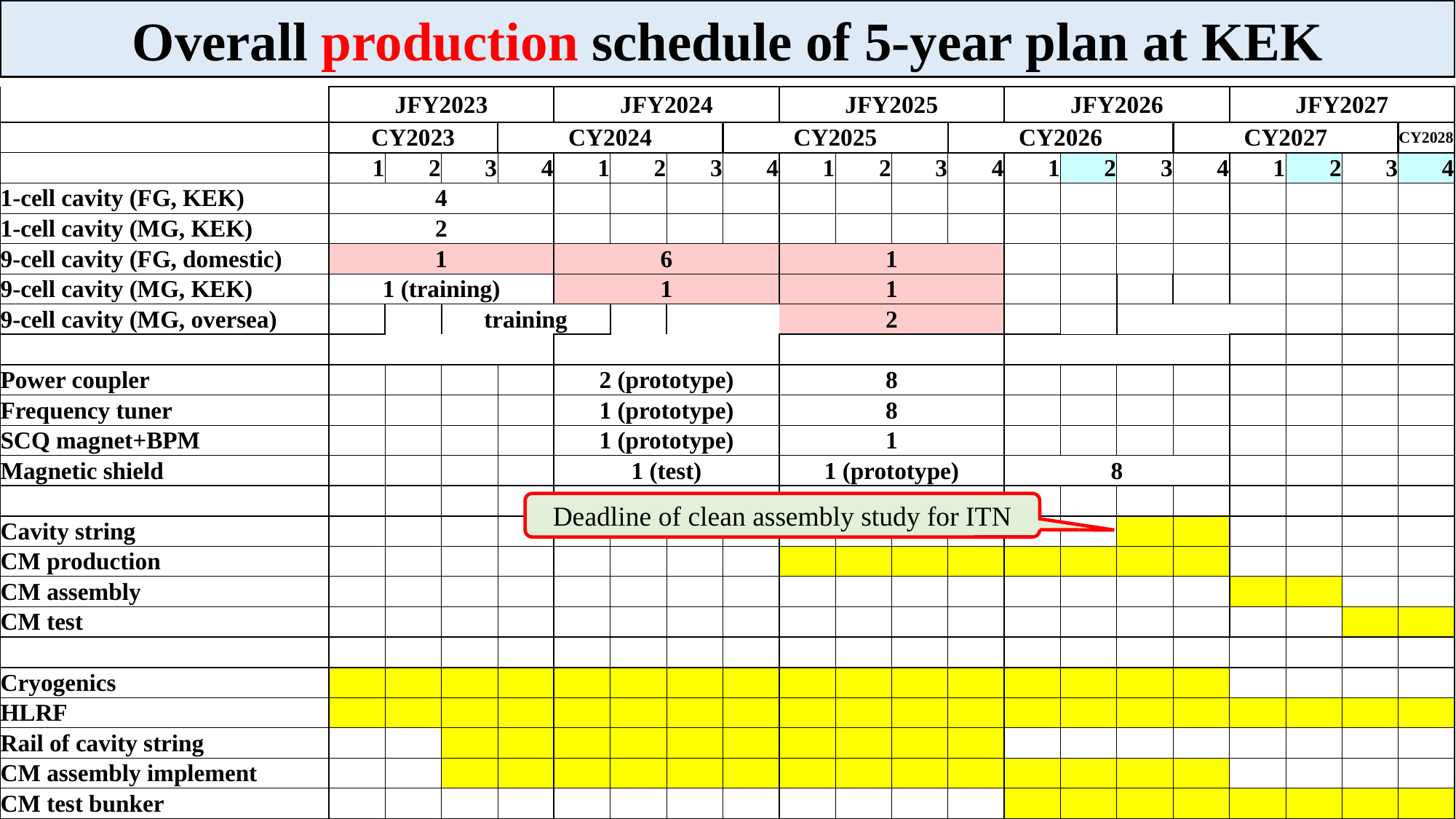

Overall production schedule of 5-year plan at KEK
|  | JFY2023 |  |  |  | JFY2024 |  |  |  | JFY2025 |  |  |  | JFY2026 |  |  |  | JFY2027 |  |  |  |
| --- | --- | --- | --- | --- | --- | --- | --- | --- | --- | --- | --- | --- | --- | --- | --- | --- | --- | --- | --- | --- |
|  | CY2023 |  |  | CY2024 |  |  |  | CY2025 |  |  |  | CY2026 |  |  |  | CY2027 |  |  |  | CY2028 |
|  | 1 | 2 | 3 | 4 | 1 | 2 | 3 | 4 | 1 | 2 | 3 | 4 | 1 | 2 | 3 | 4 | 1 | 2 | 3 | 4 |
| 1-cell cavity (FG, KEK) | 4 |  |  |  |  |  |  |  |  |  |  |  |  |  |  |  |  |  |  |  |
| 1-cell cavity (MG, KEK) | 2 |  |  |  |  |  |  |  |  |  |  |  |  |  |  |  |  |  |  |  |
| 9-cell cavity (FG, domestic) | 1 |  |  |  | 6 |  |  |  | 1 |  |  |  |  |  |  |  |  |  |  |  |
| 9-cell cavity (MG, KEK) | 1 (training) |  |  |  | 1 |  |  |  | 1 |  |  |  |  |  |  |  |  |  |  |  |
| 9-cell cavity (MG, oversea) |  |  | training |  |  |  |  |  | 2 |  |  |  |  |  |  |  |  |  |  |  |
|  |  |  |  |  |  |  |  |  |  |  |  |  |  |  |  |  |  |  |  |  |
| Power coupler |  |  |  |  | 2 (prototype) |  |  |  | 8 |  |  |  |  |  |  |  |  |  |  |  |
| Frequency tuner |  |  |  |  | 1 (prototype) |  |  |  | 8 |  |  |  |  |  |  |  |  |  |  |  |
| SCQ magnet+BPM |  |  |  |  | 1 (prototype) |  |  |  | 1 |  |  |  |  |  |  |  |  |  |  |  |
| Magnetic shield |  |  |  |  | 1 (test) |  |  |  | 1 (prototype) |  |  |  | 8 |  |  |  |  |  |  |  |
|  |  |  |  |  |  |  |  |  |  |  |  |  |  |  |  |  |  |  |  |  |
| Cavity string |  |  |  |  |  |  |  |  |  |  |  |  |  |  |  |  |  |  |  |  |
| CM production |  |  |  |  |  |  |  |  |  |  |  |  |  |  |  |  |  |  |  |  |
| CM assembly |  |  |  |  |  |  |  |  |  |  |  |  |  |  |  |  |  |  |  |  |
| CM test |  |  |  |  |  |  |  |  |  |  |  |  |  |  |  |  |  |  |  |  |
|  |  |  |  |  |  |  |  |  |  |  |  |  |  |  |  |  |  |  |  |  |
| Cryogenics |  |  |  |  |  |  |  |  |  |  |  |  |  |  |  |  |  |  |  |  |
| HLRF |  |  |  |  |  |  |  |  |  |  |  |  |  |  |  |  |  |  |  |  |
| Rail of cavity string |  |  |  |  |  |  |  |  |  |  |  |  |  |  |  |  |  |  |  |  |
| CM assembly implement |  |  |  |  |  |  |  |  |  |  |  |  |  |  |  |  |  |  |  |  |
| CM test bunker |  |  |  |  |  |  |  |  |  |  |  |  |  |  |  |  |  |  |  |  |
Deadline of clean assembly study for ITN
40th Meeting of SRF Group in IDT/WG2
9
5/Dec/2023